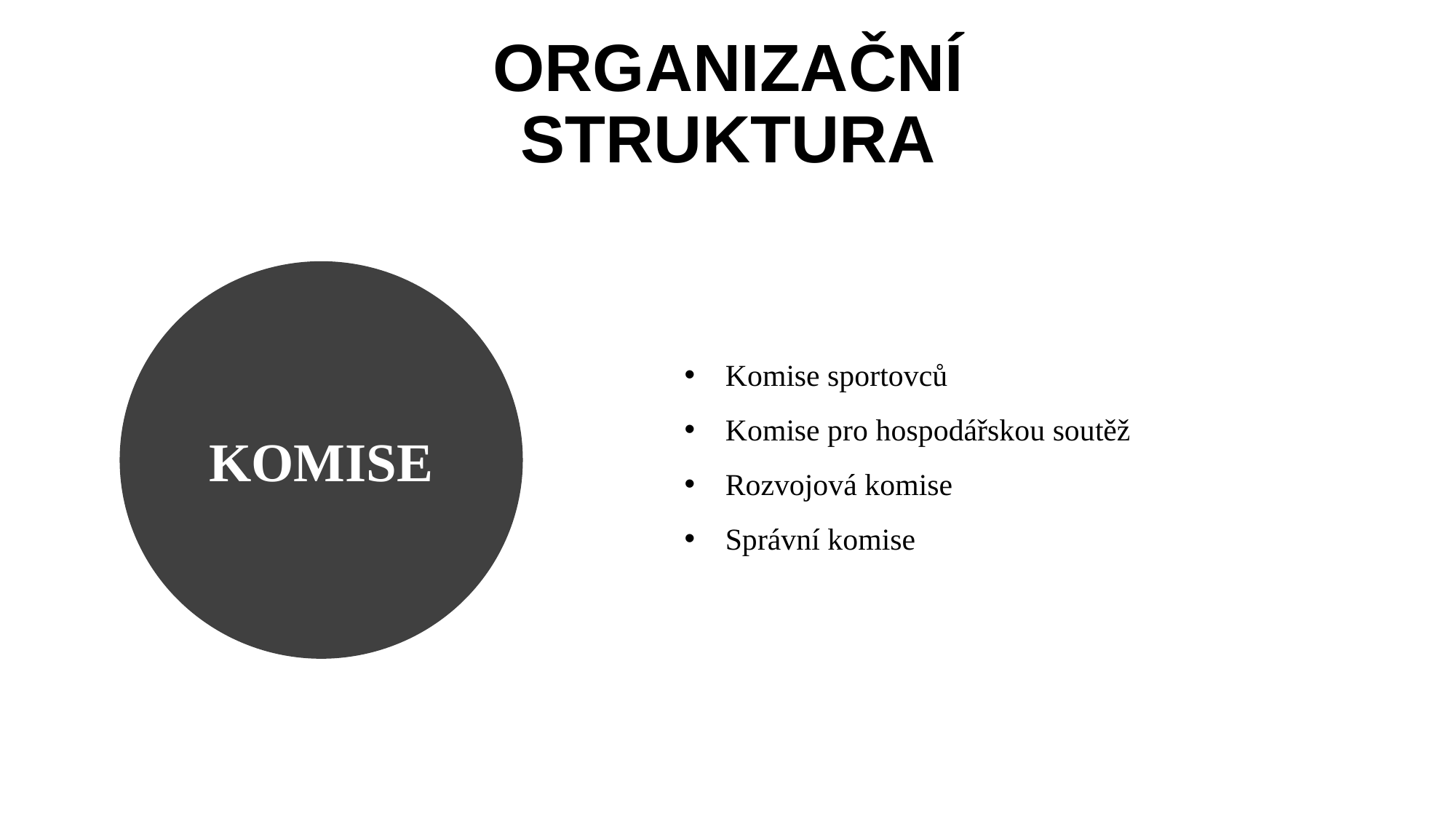

ORGANIZAČNÍ STRUKTURA
KOMISE
Komise sportovců
Komise pro hospodářskou soutěž
Rozvojová komise
Správní komise

KONGRES
PREZIDENT
VÝKONNÁ RADA
VÍCEPREZIDENTI
CEO
GENERÁLNÍ ŘEDITEL
ZASTUPITELSTVO